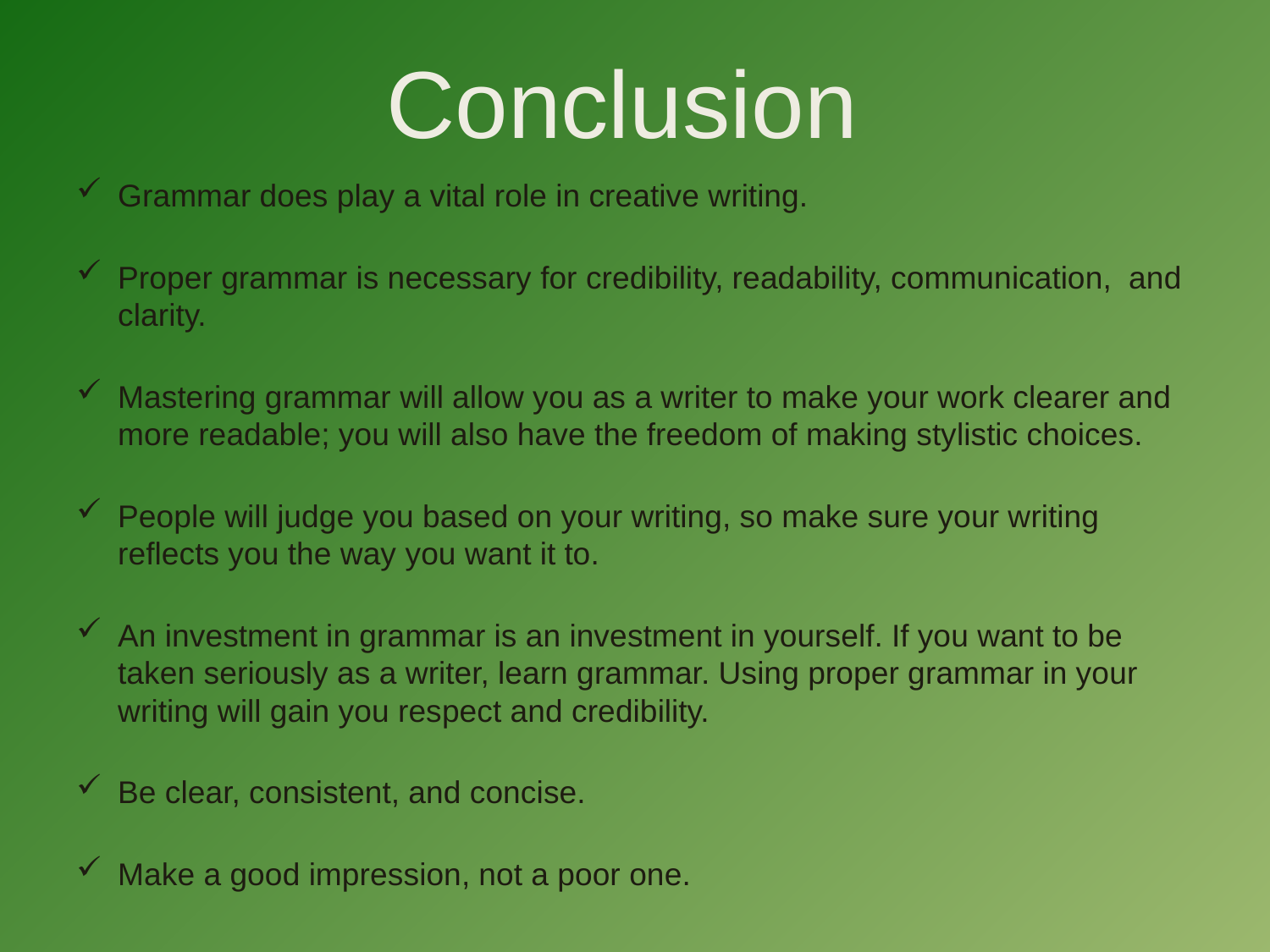

# Conclusion
Grammar does play a vital role in creative writing.
Proper grammar is necessary for credibility, readability, communication,  and clarity.
Mastering grammar will allow you as a writer to make your work clearer and more readable; you will also have the freedom of making stylistic choices.
People will judge you based on your writing, so make sure your writing reflects you the way you want it to.
An investment in grammar is an investment in yourself. If you want to be taken seriously as a writer, learn grammar. Using proper grammar in your writing will gain you respect and credibility.
Be clear, consistent, and concise.
Make a good impression, not a poor one.